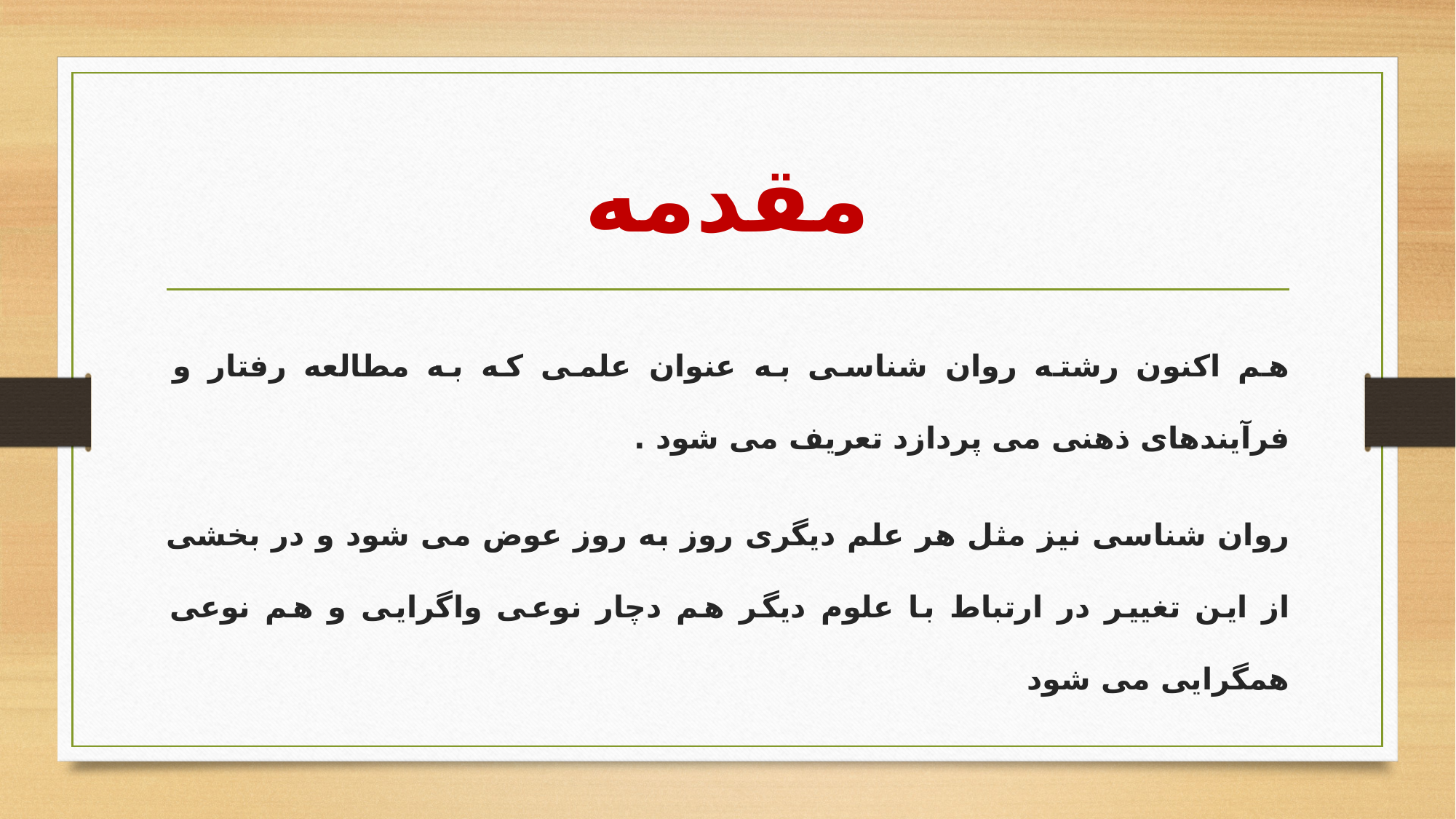

# مقدمه
هم اکنون رشته روان شناسی به عنوان علمی که به مطالعه رفتار و فرآیندهای ذهنی می پردازد تعریف می شود .
روان شناسی نیز مثل هر علم دیگری روز به روز عوض می شود و در بخشی از این تغییر در ارتباط با علوم دیگر هم دچار نوعی واگرایی و هم نوعی همگرایی می شود